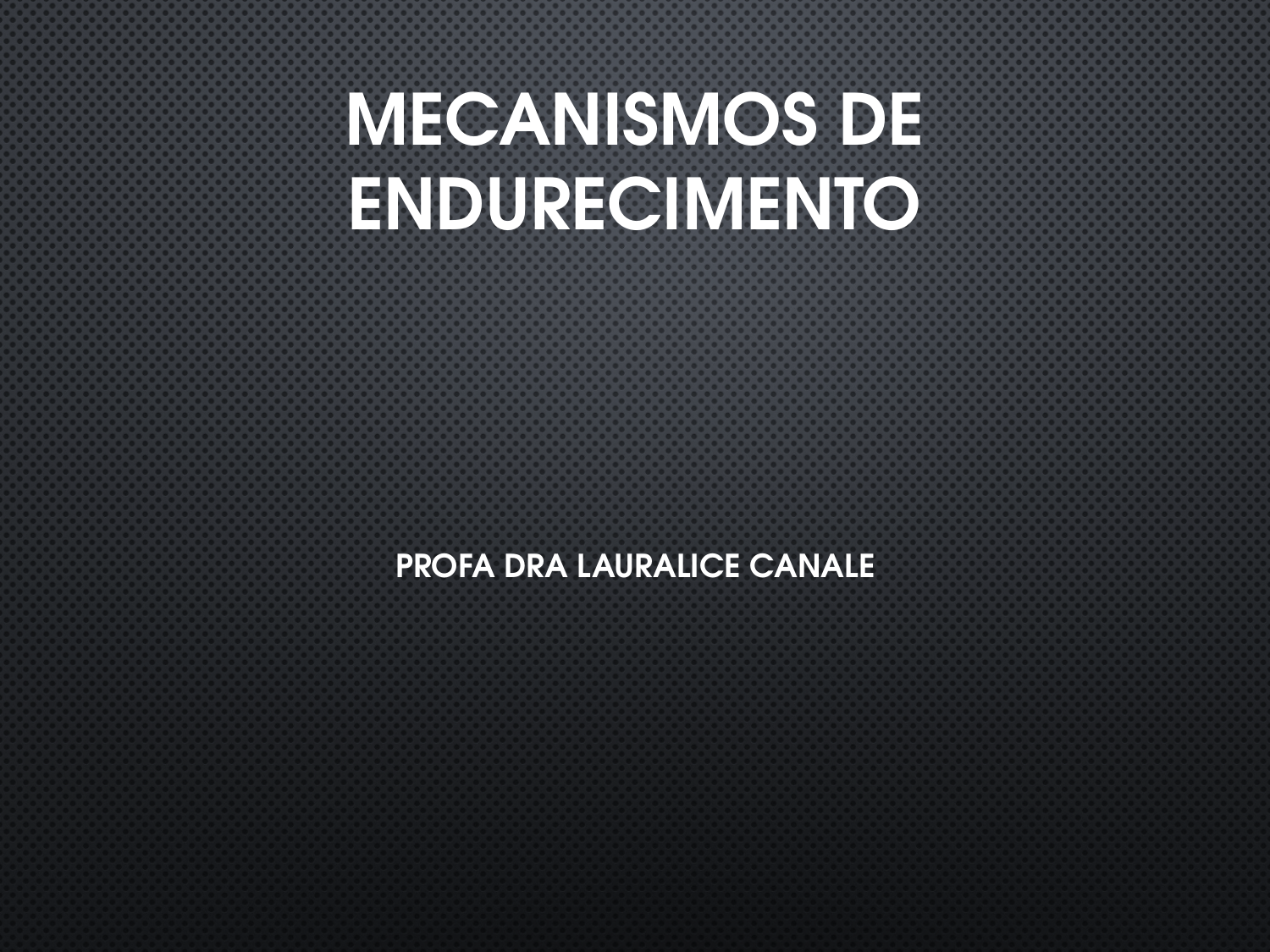

# Mecanismos de endurecimento
Profa Dra Lauralice Canale